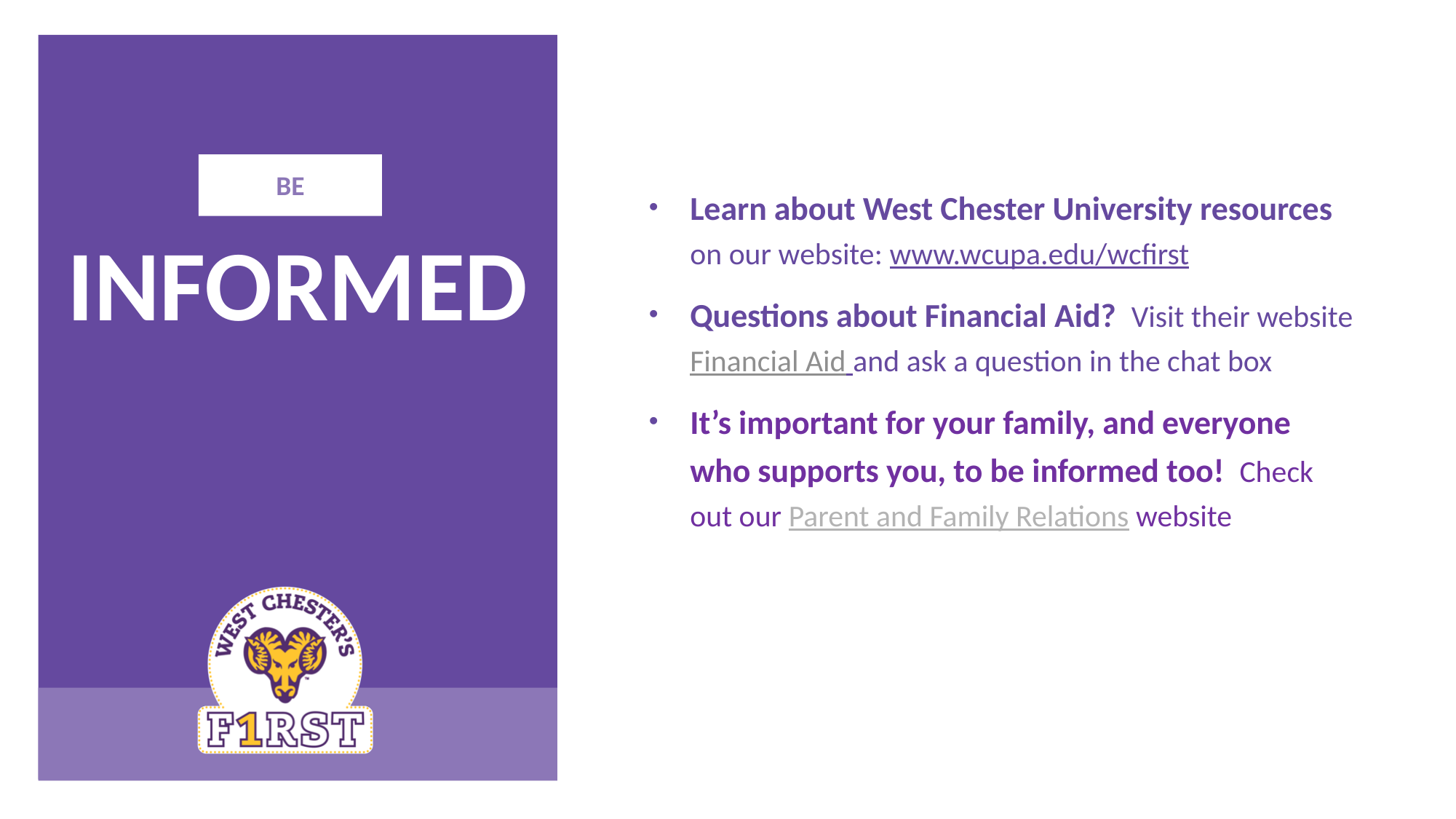

BE
Learn about West Chester University resources on our website: www.wcupa.edu/wcfirst
Questions about Financial Aid?  Visit their website Financial Aid and ask a question in the chat box
It’s important for your family, and everyone who supports you, to be informed too!  Check out our Parent and Family Relations website

INFORMED